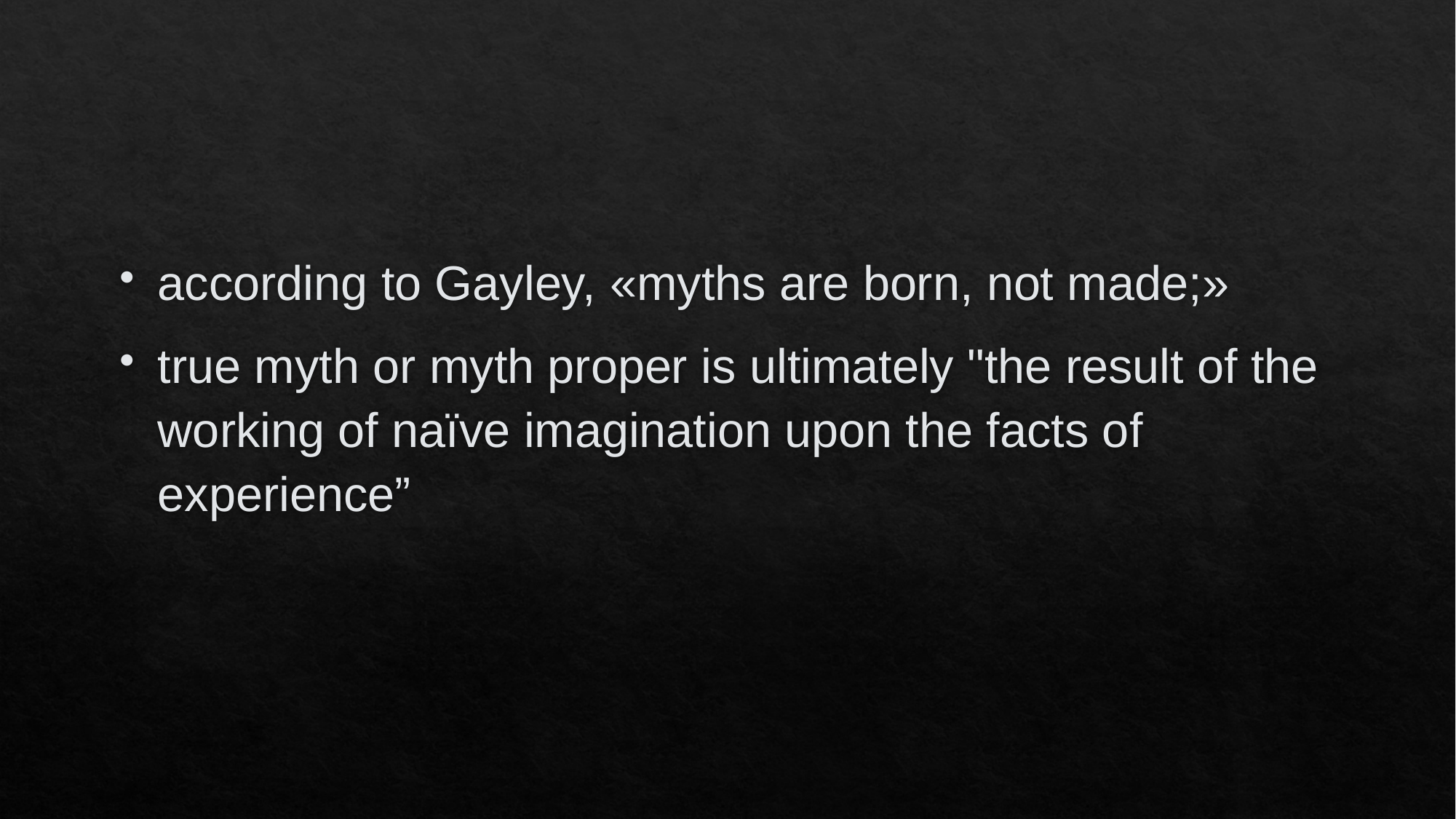

according to Gayley, «myths are born, not made;»
true myth or myth proper is ultimately "the result of the working of naïve imagination upon the facts of experience”